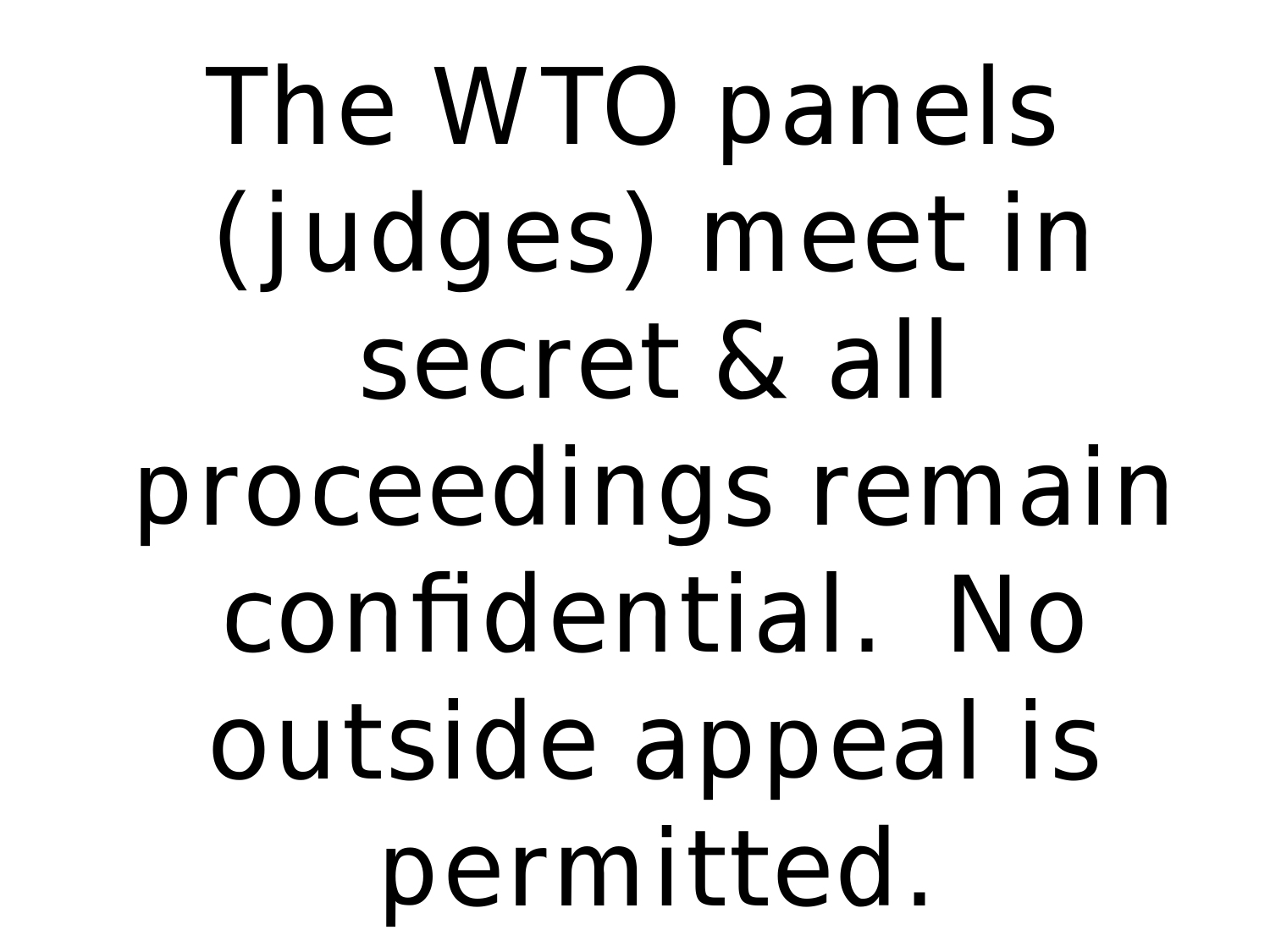

The WTO panels (judges) meet in secret & all proceedings remain confidential.  No outside appeal is permitted.